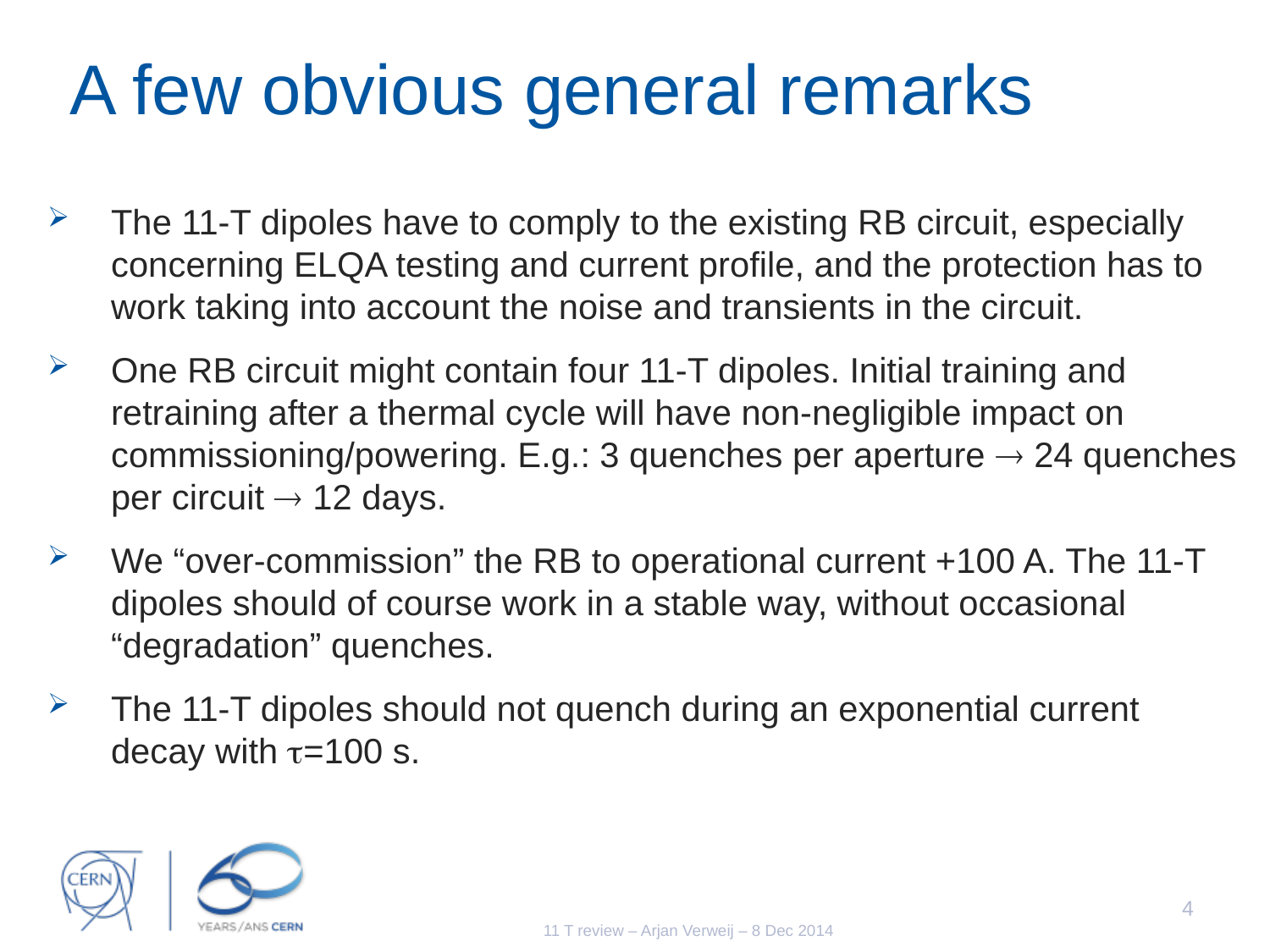

# A few obvious general remarks
The 11-T dipoles have to comply to the existing RB circuit, especially concerning ELQA testing and current profile, and the protection has to work taking into account the noise and transients in the circuit.
One RB circuit might contain four 11-T dipoles. Initial training and retraining after a thermal cycle will have non-negligible impact on commissioning/powering. E.g.: 3 quenches per aperture → 24 quenches per circuit → 12 days.
We “over-commission” the RB to operational current +100 A. The 11-T dipoles should of course work in a stable way, without occasional “degradation” quenches.
The 11-T dipoles should not quench during an exponential current decay with τ=100 s.
4
11 T review – Arjan Verweij – 8 Dec 2014